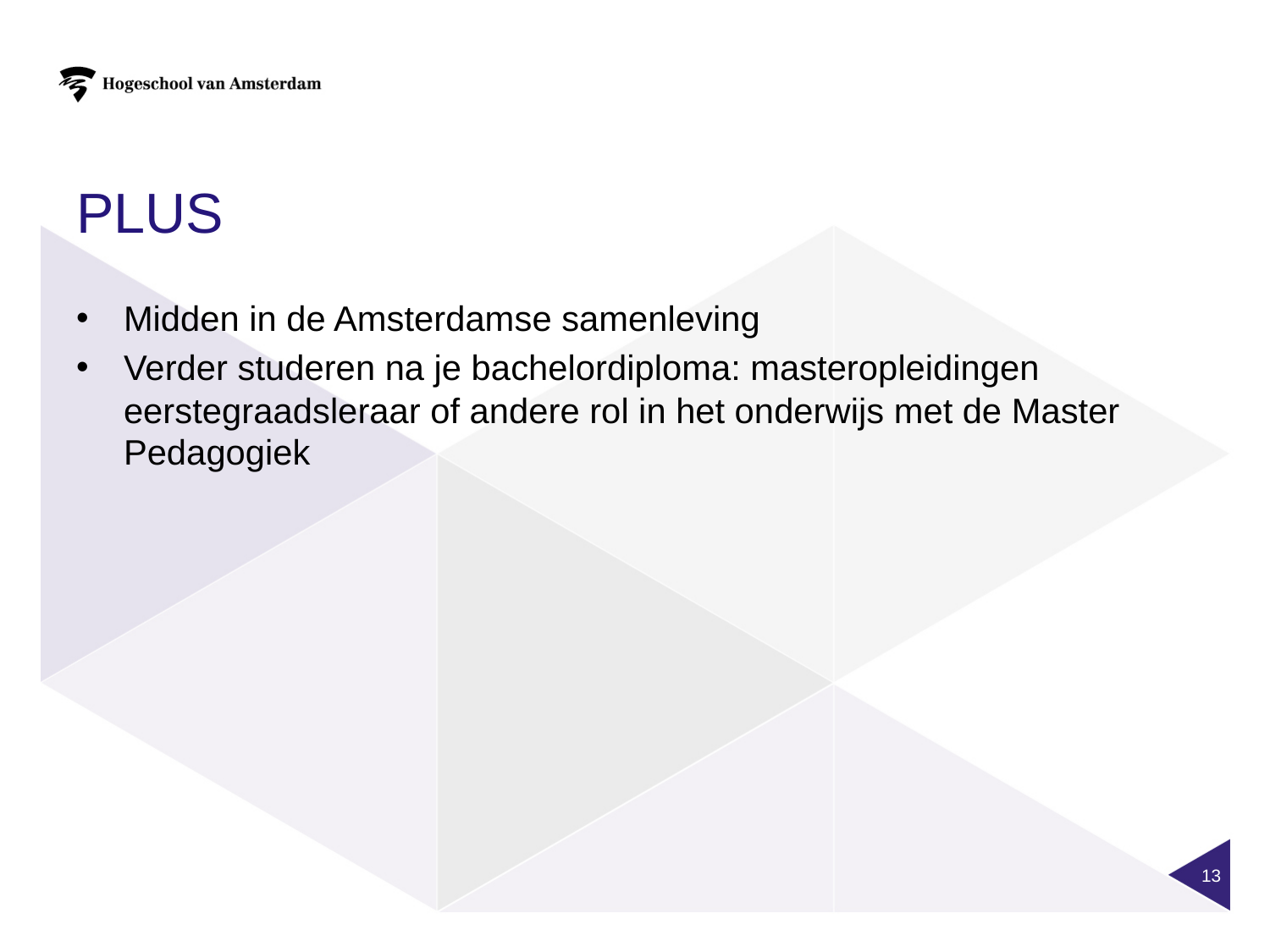

# PLUS
Midden in de Amsterdamse samenleving
Verder studeren na je bachelordiploma: masteropleidingen eerstegraadsleraar of andere rol in het onderwijs met de Master Pedagogiek

13